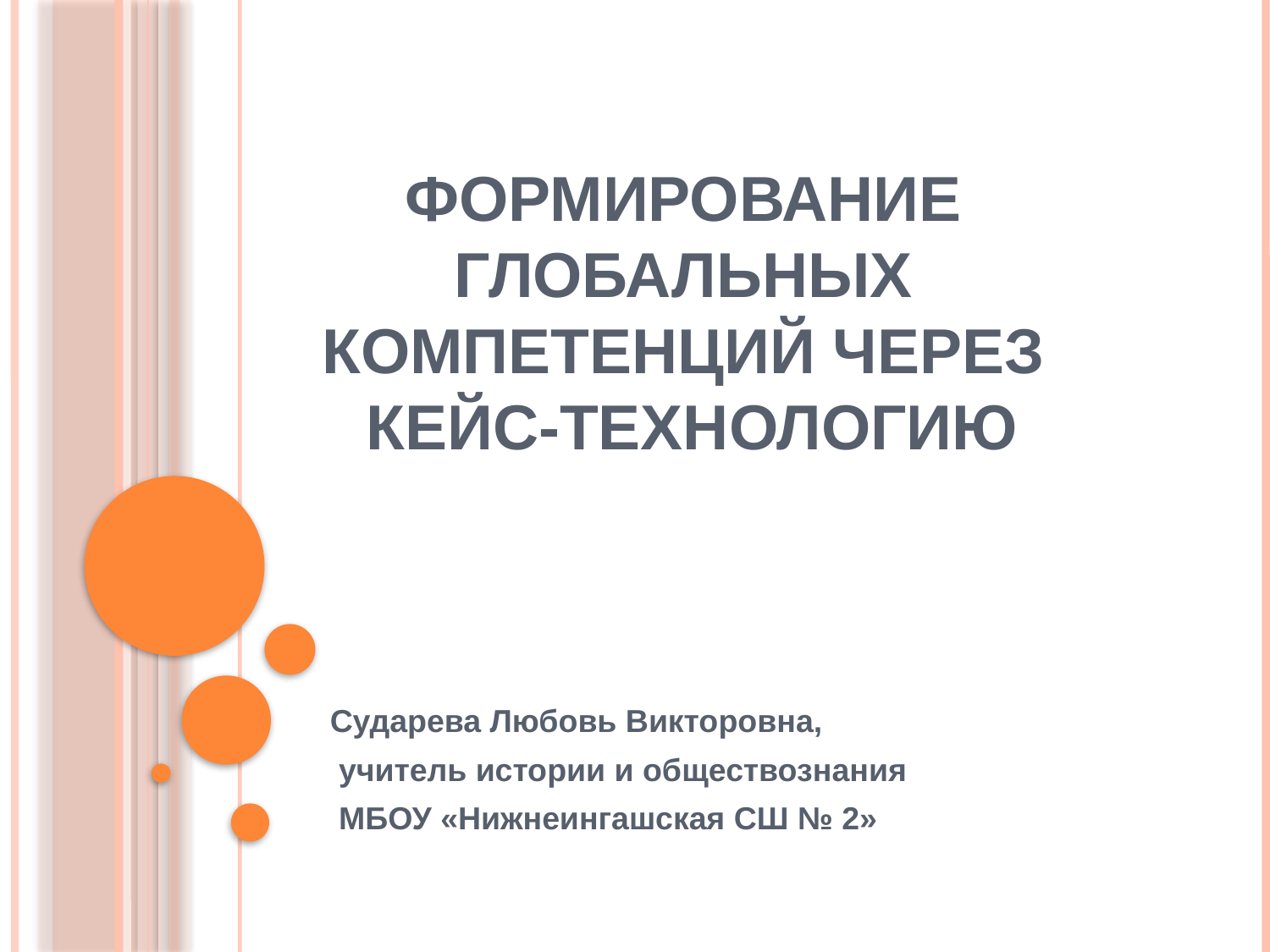

# Формирование глобальных компетенций через кейс-технологию
Сударева Любовь Викторовна,
 учитель истории и обществознания
 МБОУ «Нижнеингашская СШ № 2»